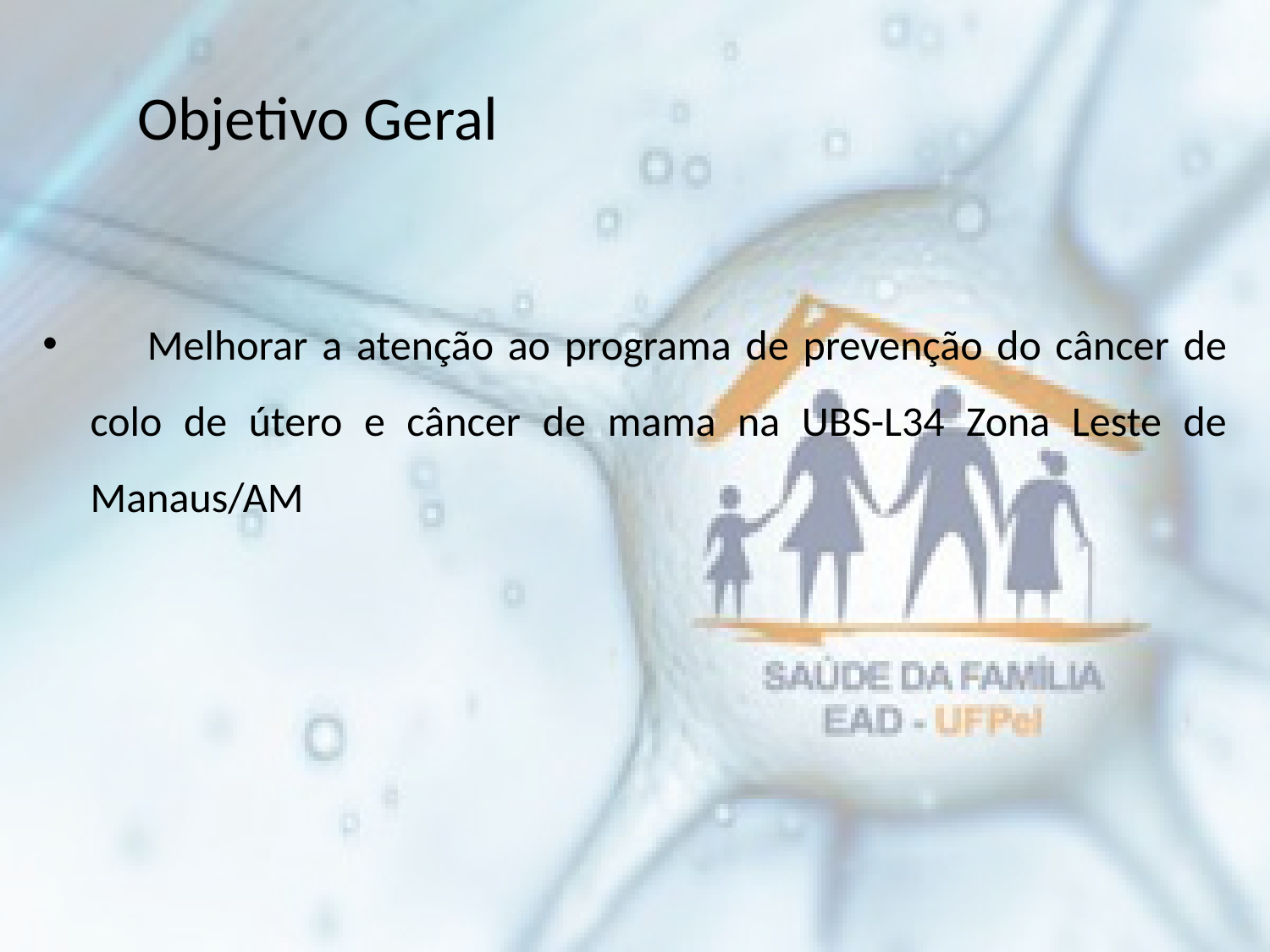

# Objetivo Geral
    Melhorar a atenção ao programa de prevenção do câncer de colo de útero e câncer de mama na UBS-L34 Zona Leste de Manaus/AM